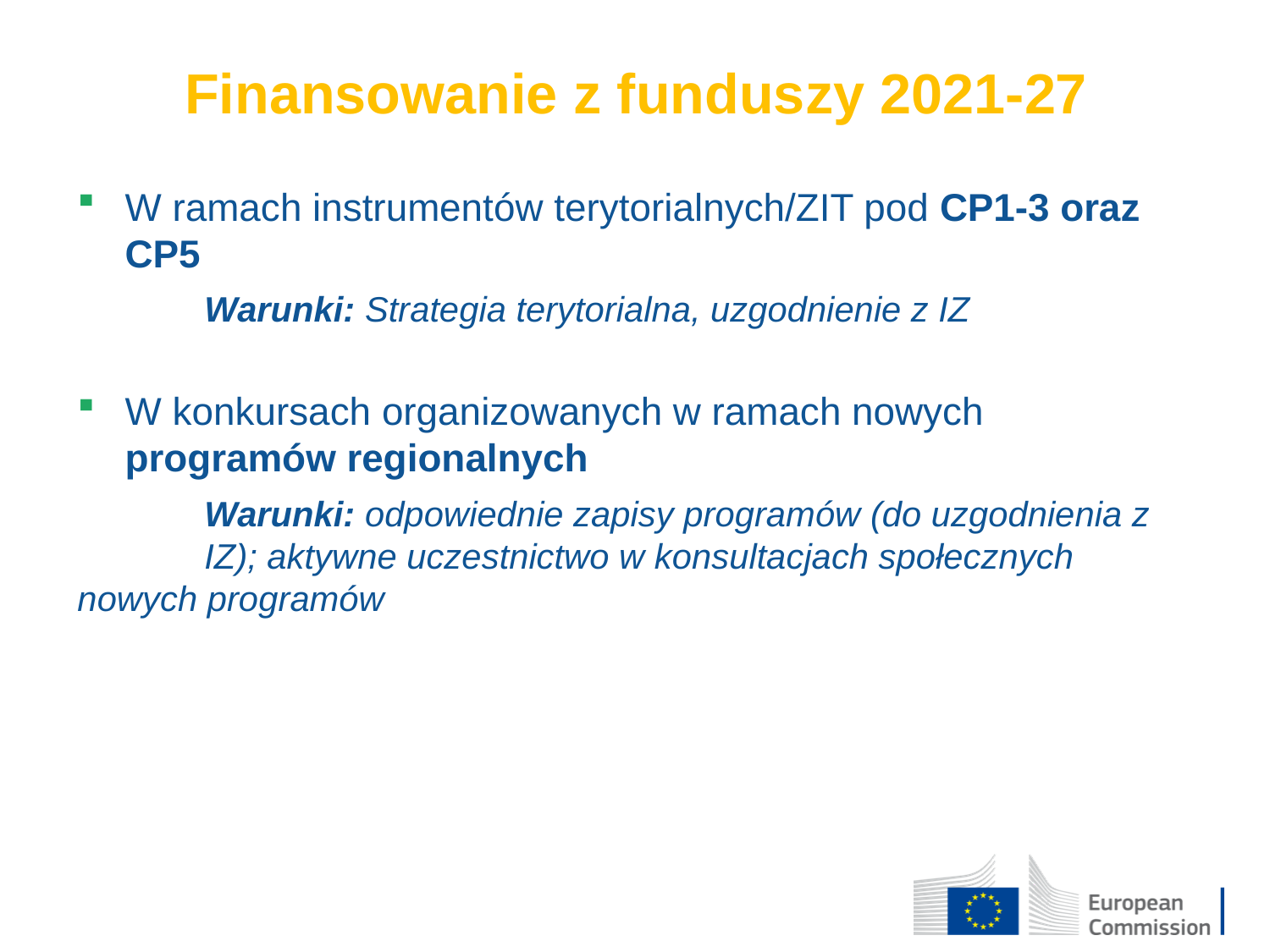

# Finansowanie z funduszy 2021-27
W ramach instrumentów terytorialnych/ZIT pod CP1-3 oraz CP5
	Warunki: Strategia terytorialna, uzgodnienie z IZ

W konkursach organizowanych w ramach nowych programów regionalnych
	Warunki: odpowiednie zapisy programów (do uzgodnienia z 	IZ); aktywne uczestnictwo w konsultacjach społecznych 	nowych programów